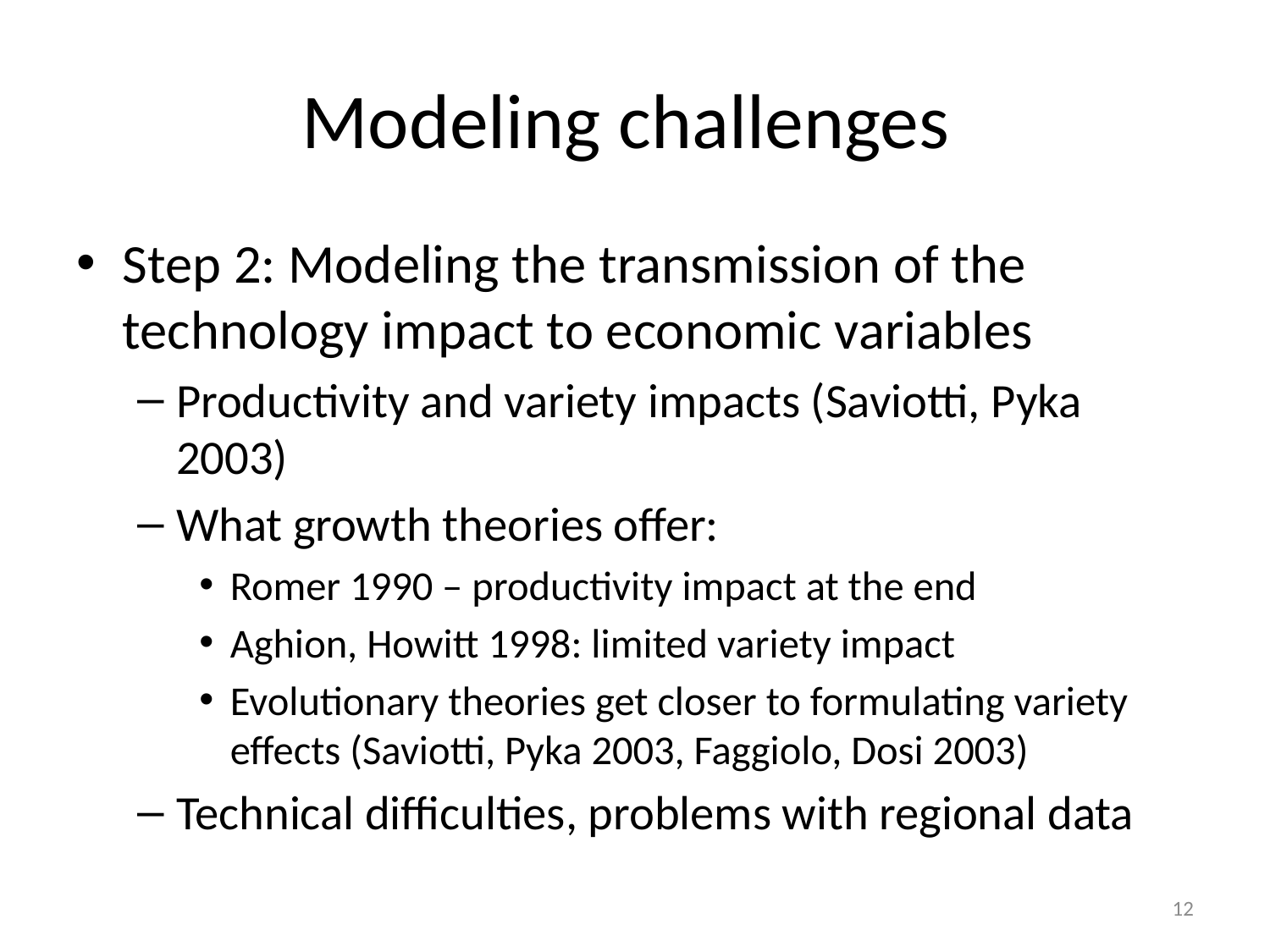

# Modeling challenges
Step 2: Modeling the transmission of the technology impact to economic variables
Productivity and variety impacts (Saviotti, Pyka 2003)
What growth theories offer:
Romer 1990 – productivity impact at the end
Aghion, Howitt 1998: limited variety impact
Evolutionary theories get closer to formulating variety effects (Saviotti, Pyka 2003, Faggiolo, Dosi 2003)
Technical difficulties, problems with regional data
12